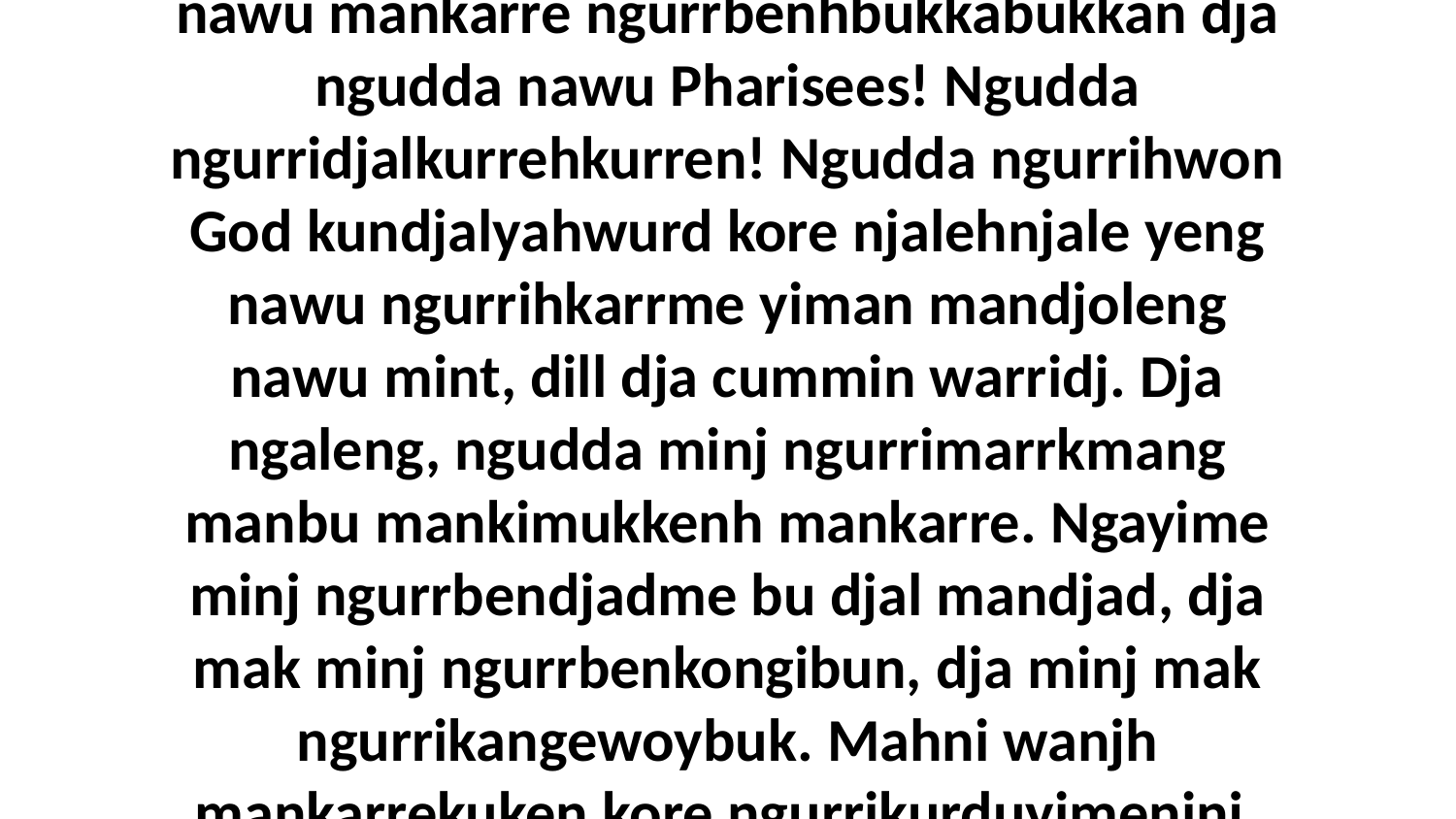

23 Wanjh kadjalwarre duninjh ngudberre, nawu mankarre ngurrbenhbukkabukkan dja ngudda nawu Pharisees! Ngudda ngurridjalkurrehkurren! Ngudda ngurrihwon God kundjalyahwurd kore njalehnjale yeng nawu ngurrihkarrme yiman mandjoleng nawu mint, dill dja cummin warridj. Dja ngaleng, ngudda minj ngurrimarrkmang manbu mankimukkenh mankarre. Ngayime minj ngurrbendjadme bu djal mandjad, dja mak minj ngurrbenkongibun, dja minj mak ngurrikangewoybuk. Mahni wanjh mankarrekuken kore ngurrikurduyimeninj, dja mak mankarrekilehkilelk warridj.